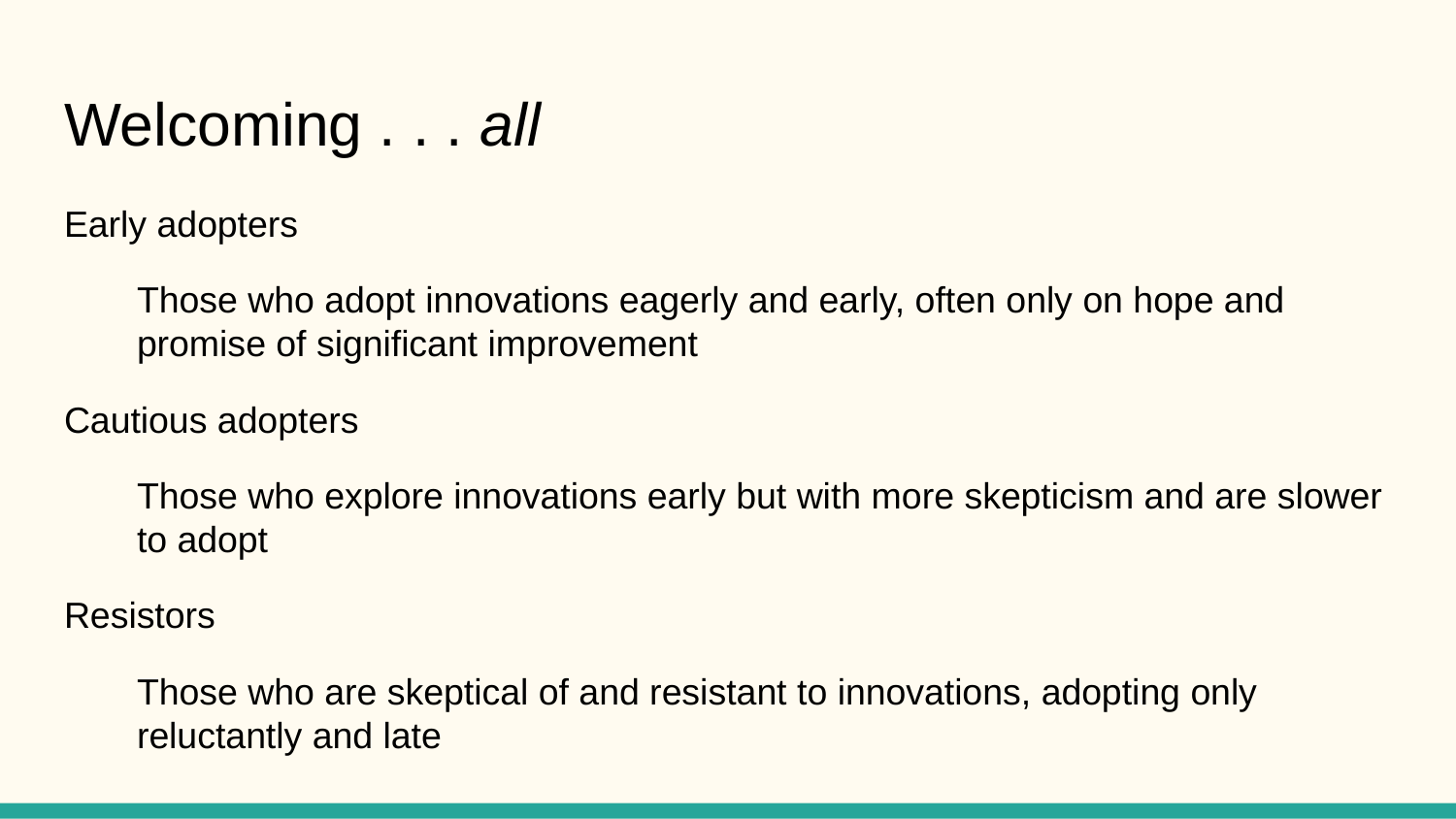

# Welcoming . . . all
Early adopters
Those who adopt innovations eagerly and early, often only on hope and promise of significant improvement
Cautious adopters
Those who explore innovations early but with more skepticism and are slower to adopt
Resistors
Those who are skeptical of and resistant to innovations, adopting only reluctantly and late